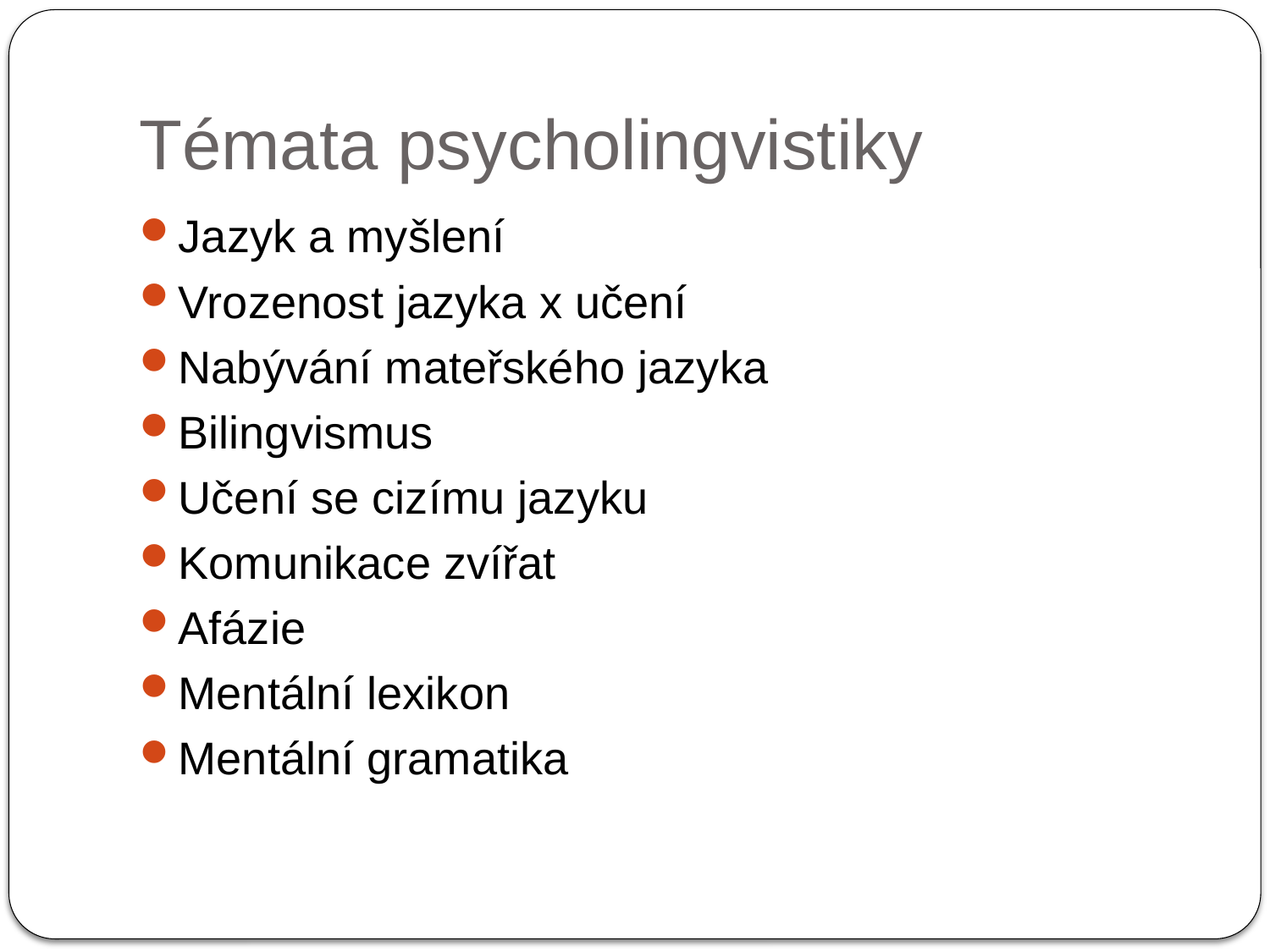

# Témata psycholingvistiky
Jazyk a myšlení
Vrozenost jazyka x učení
Nabývání mateřského jazyka
Bilingvismus
Učení se cizímu jazyku
Komunikace zvířat
Afázie
Mentální lexikon
Mentální gramatika